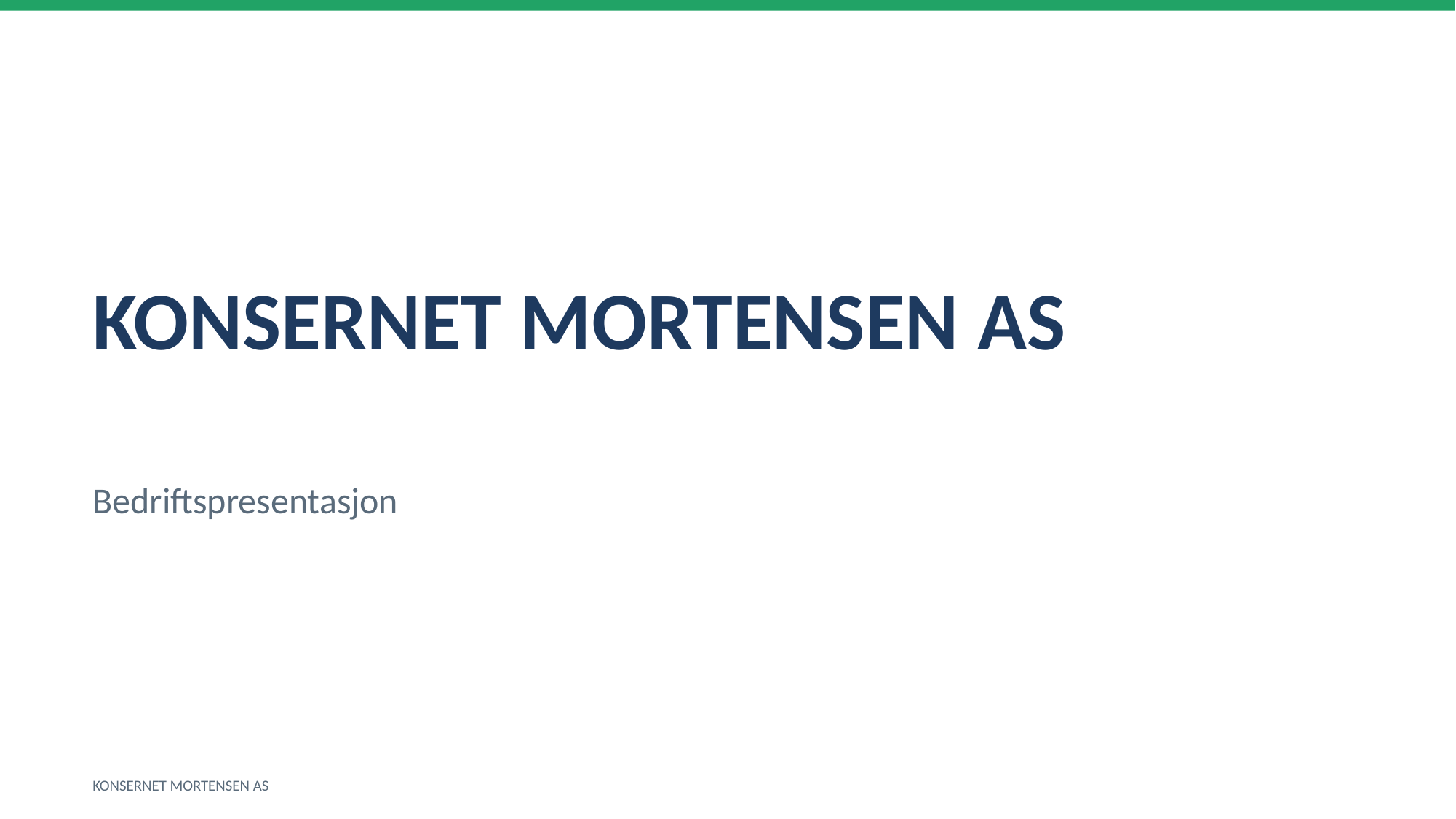

KONSERNET MORTENSEN AS
Bedriftspresentasjon
KONSERNET MORTENSEN AS